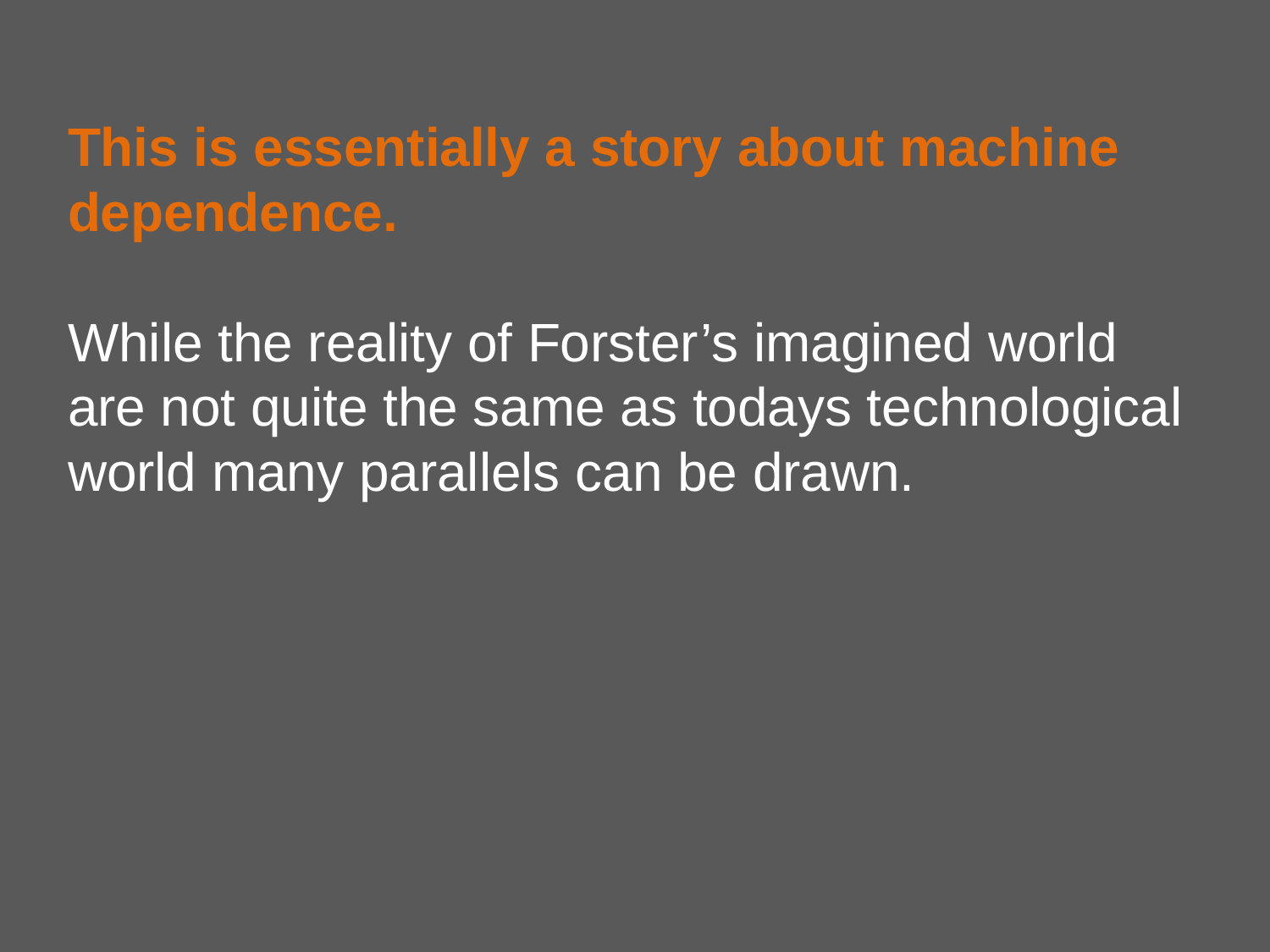

# This is essentially a story about machine dependence. While the reality of Forster’s imagined world are not quite the same as todays technological world many parallels can be drawn.